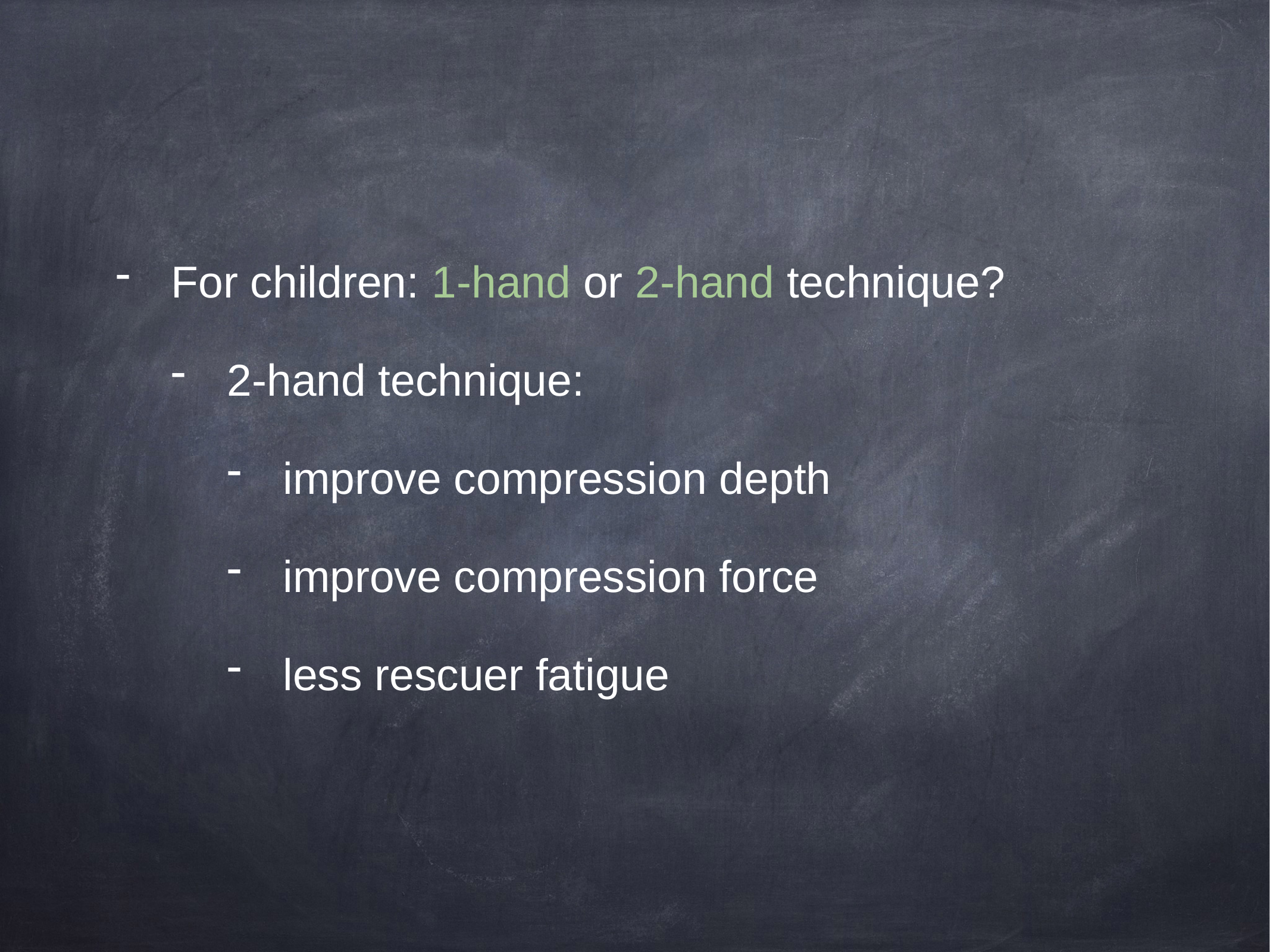

For children: 1-hand or 2-hand technique?
2-hand technique:
improve compression depth
improve compression force
less rescuer fatigue